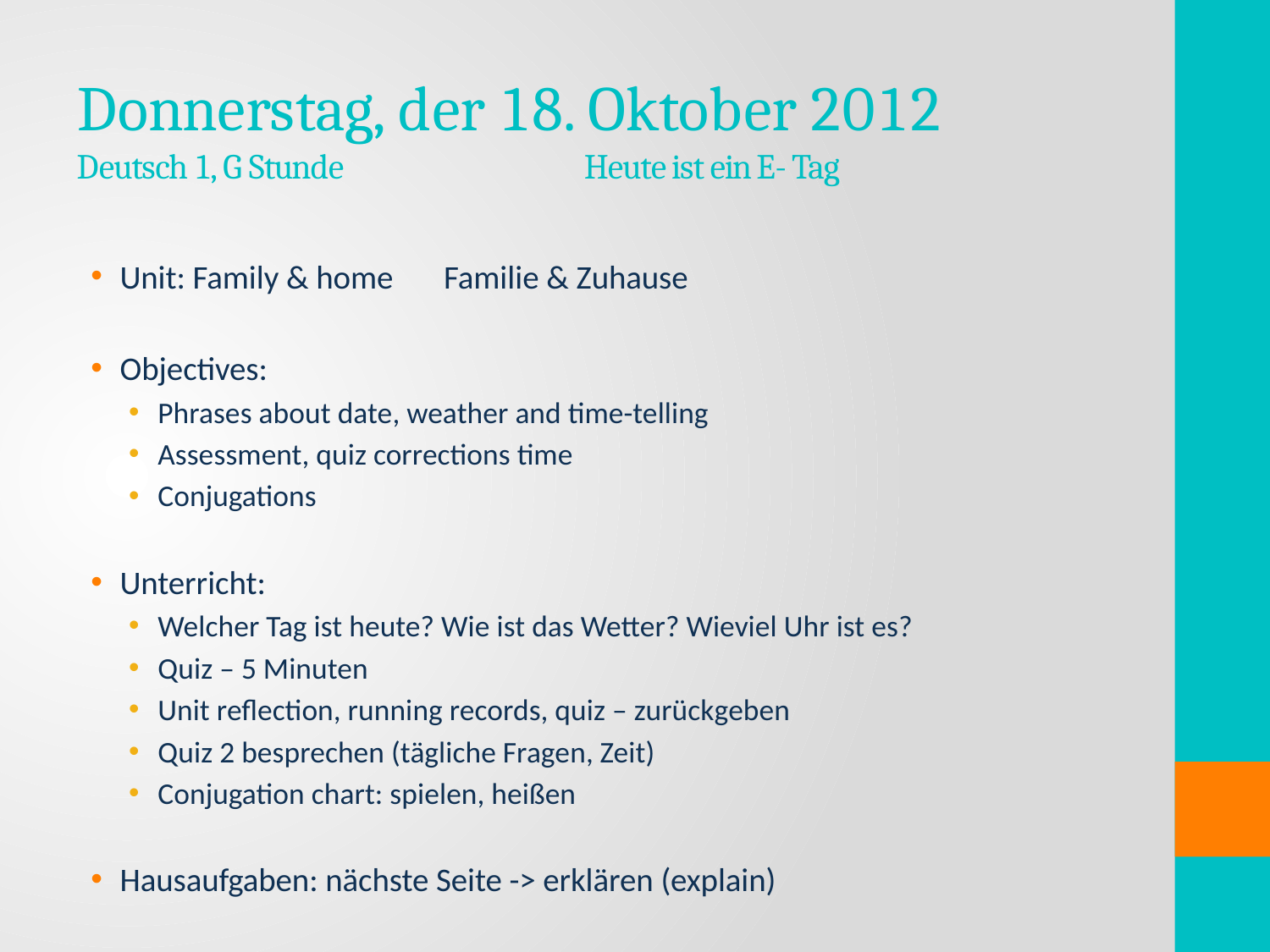

# Donnerstag, der 18. Oktober 2012 Deutsch 1, G Stunde 		Heute ist ein E- Tag
Unit: Family & home	Familie & Zuhause

Objectives:
Phrases about date, weather and time-telling
Assessment, quiz corrections time
Conjugations

Unterricht:
Welcher Tag ist heute? Wie ist das Wetter? Wieviel Uhr ist es?
Quiz – 5 Minuten
Unit reflection, running records, quiz – zurückgeben
Quiz 2 besprechen (tägliche Fragen, Zeit)
Conjugation chart: spielen, heißen

Hausaufgaben: nächste Seite -> erklären (explain)